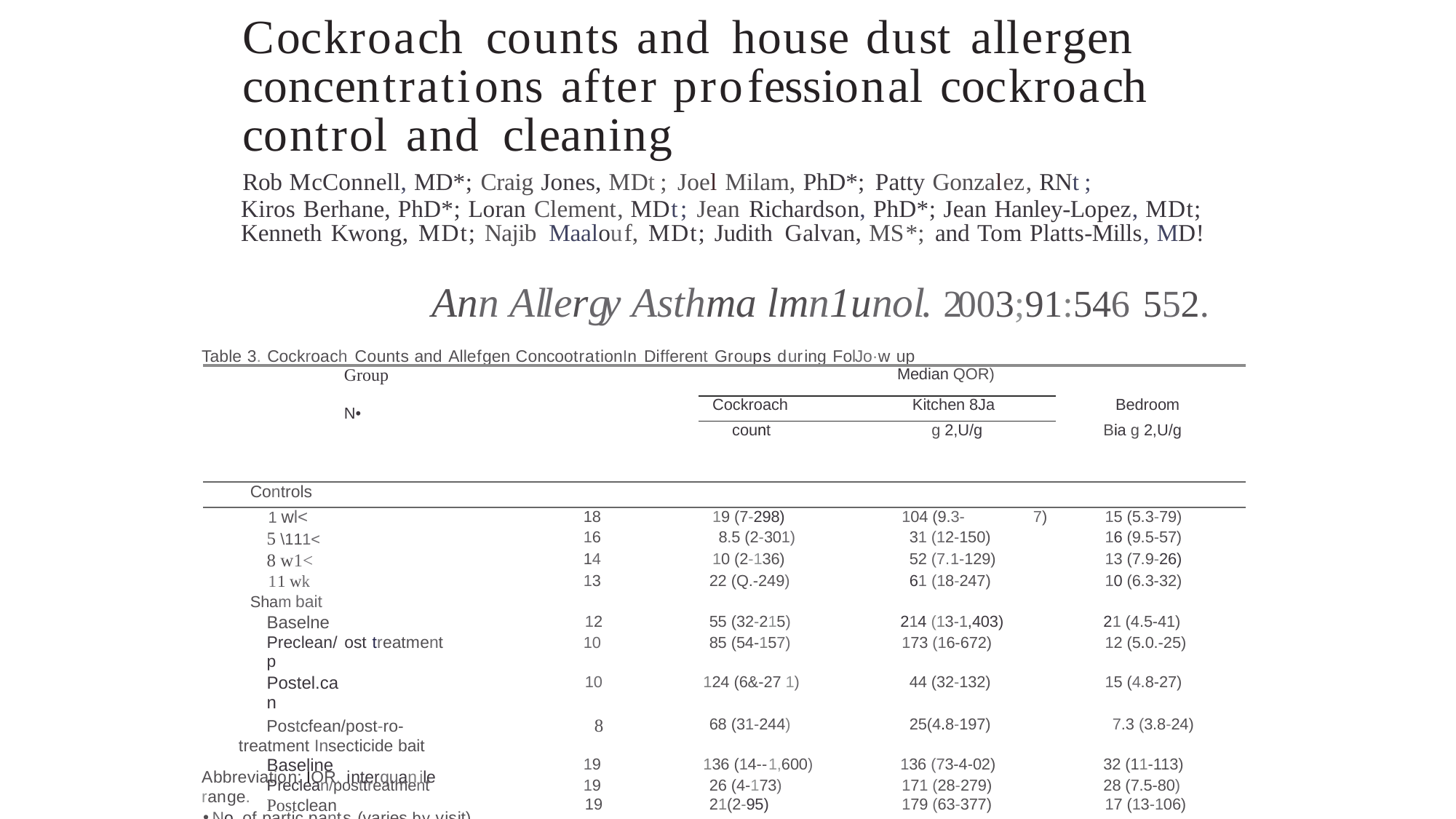

Cockroach	counts and	house dust allergen concentrations after professional cockroach control and		cleaning
Rob McConnell, MD*; Craig Jones, MDt; Joel Milam, PhD*; Patty Gonzalez, RNt;
Kiros Berhane, PhD*; Loran Clement, MDt; Jean Richardson, PhD*; Jean Hanley-Lopez, MDt; Kenneth Kwong, MDt; Najib  Maalouf, MDt; Judith  Galvan, MS*; and Tom Platts-Mills, MD!

Ann Allergy Asthma lmn1unol. 2003;91:546 552.
Table 3.Cockroach Counts and Allefgen ConcootrationIn Different Groups during FolJo·w up
| Group N• |  |  |  | Median QOR) |  |  |
| --- | --- | --- | --- | --- | --- | --- |
|  |  |  | Cockroach | Kitchen 8Ja | Bedroom |  |
|  |  |  | count | g 2,U/g | Bia g 2,U/g |  |
| Controls |  |  |  |  |  |  |
| 1 wl< |  | 18 | 19 (7-298) | 104 (9.3- 7) | 15 (5.3-79) |  |
| 5 \111< |  | 16 | 8.5 (2-301) | 31 (12-150) | 16 (9.5-57) |  |
| 8 w1< |  | 14 | 10 (2-136) | 52 (7.1-129) | 13 (7.9-26) |  |
| 11 wk |  | 13 | 22 (Q.-249) | 61 (18-247) | 10 (6.3-32) |  |
| Sham bait |  |  |  |  |  |  |
| Baselne |  | 12 | 55 (32-215) | 214 (13-1,403) | 21 (4.5-41) |  |
| Preclean/p | ost treatment | 10 | 85 (54-157) | 173 (16-672) | 12 (5.0.-25) |  |
| Postel.can |  | 10 | 124 (6&-27 1) | 44 (32-132) | 15 (4.8-27) |  |
| Postcfean/post-ro-treatment Insecticide bait |  | 8 | 68 (31-244) | 25(4.8-197) | 7.3 (3.8-24) |  |
| Baseline |  | 19 | 136 (14--1,600) | 136 (73-4-02) | 32 (11-113) |  |
| Preclean/posttreatment |  | 19 | 26 (4-173) | 171 (28-279) | 28 (7.5-80) |  |
| Postclean |  | 19 | 21(2-95) | 179 (63-377) | 17 (13-106) |  |
| Postcl.canlpost-rc--treatment |  | 17 | 14 (Q.-26) | 66 (26-197) | 19 (7.8-57) |  |
Abbreviation:IOR.interquanile range.
No.of partic pants (varies by visit).